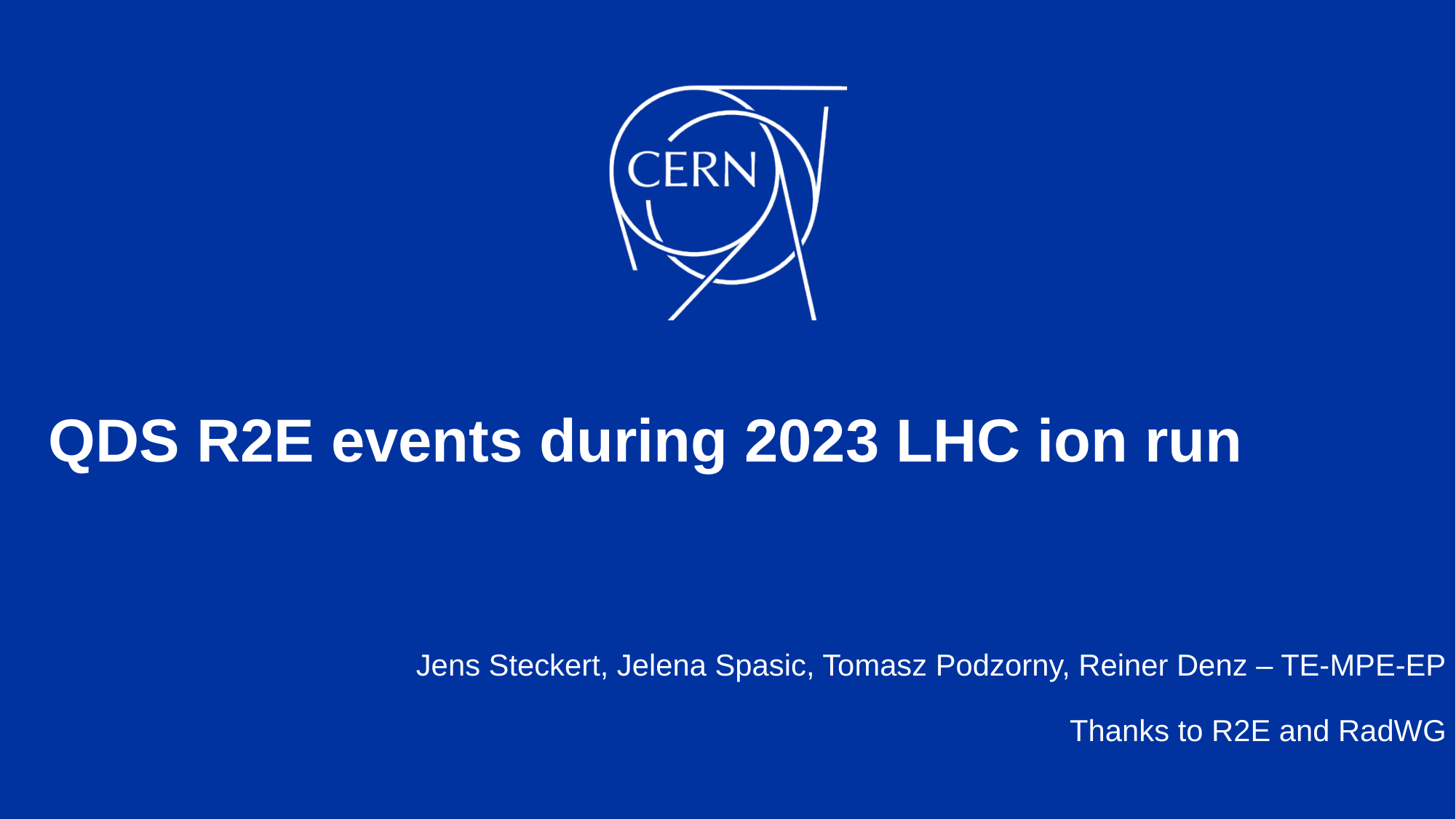

'z'
# QDS R2E events during 2023 LHC ion run
Jens Steckert, Jelena Spasic, Tomasz Podzorny, Reiner Denz – TE-MPE-EP
Thanks to R2E and RadWG